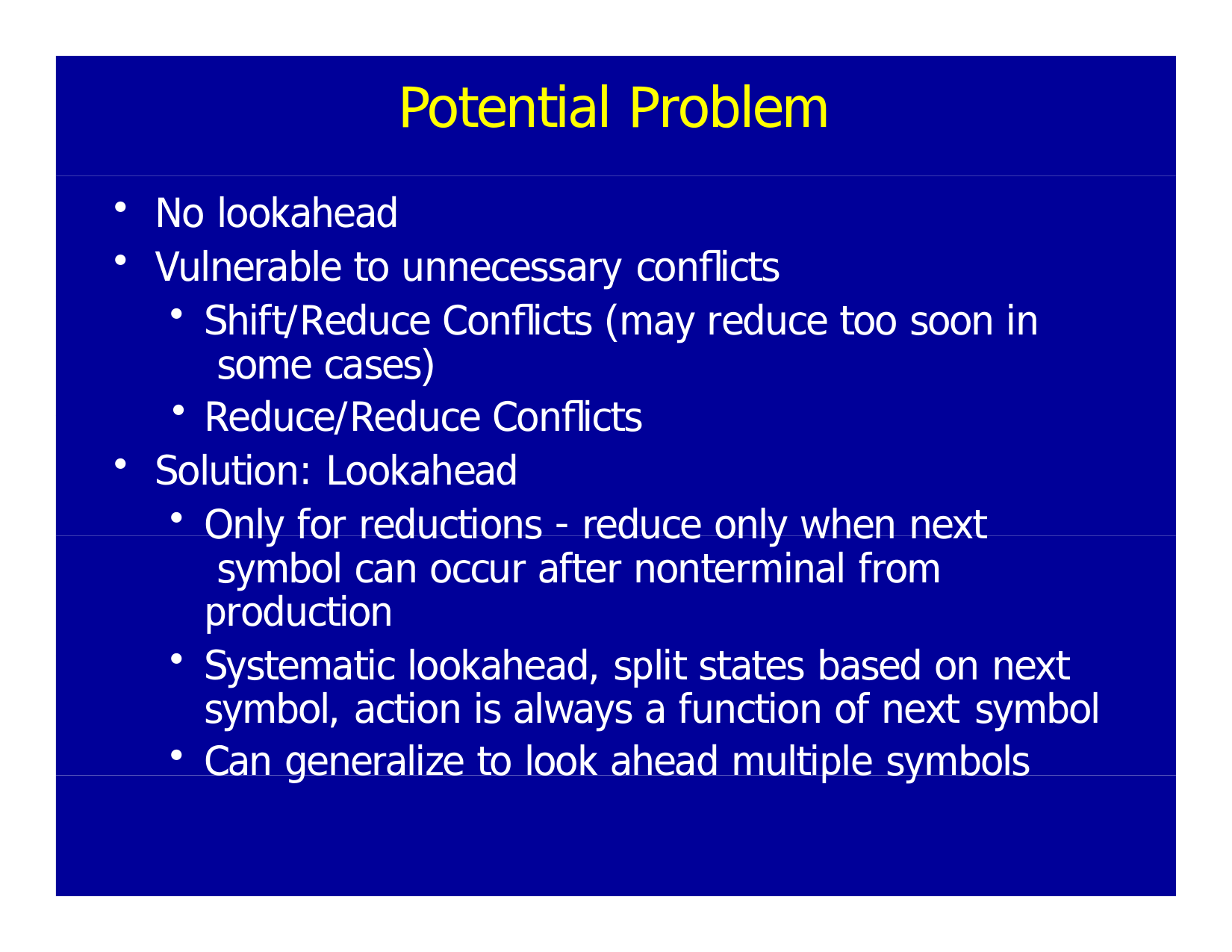

# Potential Problem

No lookahead
Vulnerable to unnecessary conflicts
Shift/Reduce Conflicts (may reduce too soon in  some cases)
Reduce/Reduce Conflicts
Solution: Lookahead
Only for reductions - reduce only when next  symbol can occur after nonterminal from  production
Systematic lookahead, split states based on next  symbol, action is always a function of next symbol
Can generalize to look ahead multiple symbols